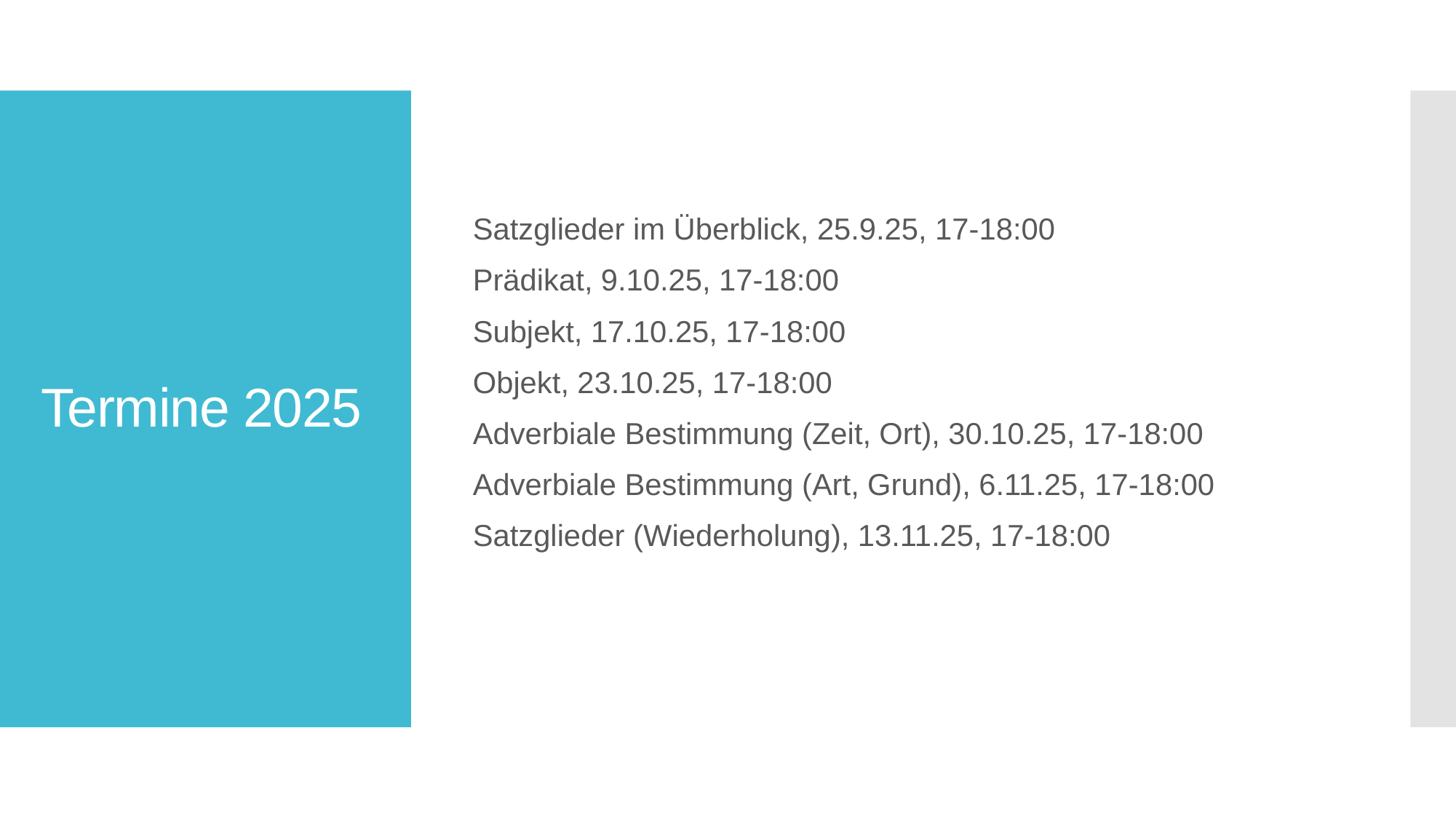

Satzglieder im Überblick, 25.9.25, 17-18:00
Prädikat, 9.10.25, 17-18:00
Subjekt, 17.10.25, 17-18:00
Objekt, 23.10.25, 17-18:00
Adverbiale Bestimmung (Zeit, Ort), 30.10.25, 17-18:00
Adverbiale Bestimmung (Art, Grund), 6.11.25, 17-18:00
Satzglieder (Wiederholung), 13.11.25, 17-18:00

# Termine 2025